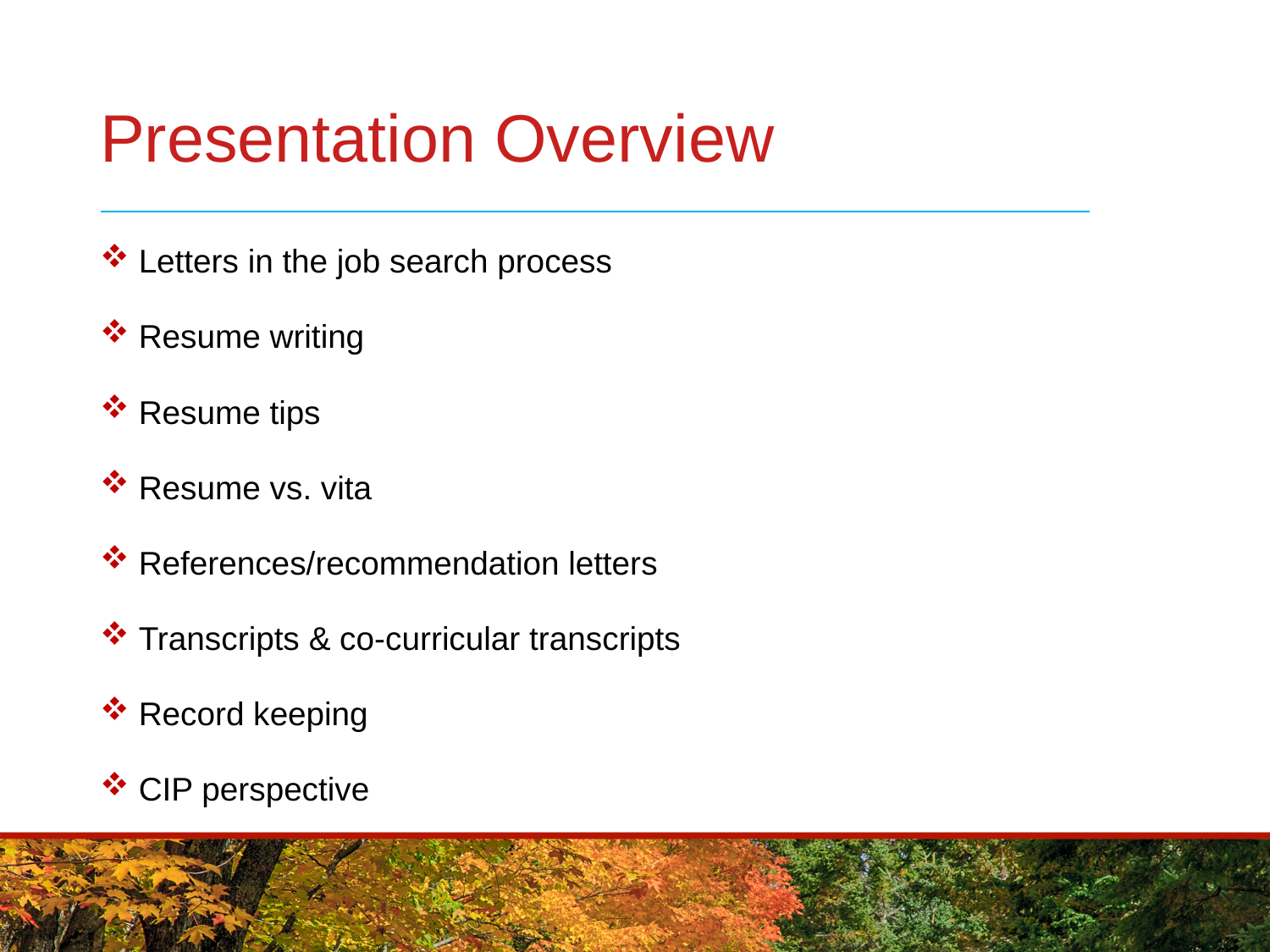

# Presentation Overview
 Letters in the job search process
 Resume writing
 Resume tips
 Resume vs. vita
 References/recommendation letters
 Transcripts & co-curricular transcripts
 Record keeping
 CIP perspective